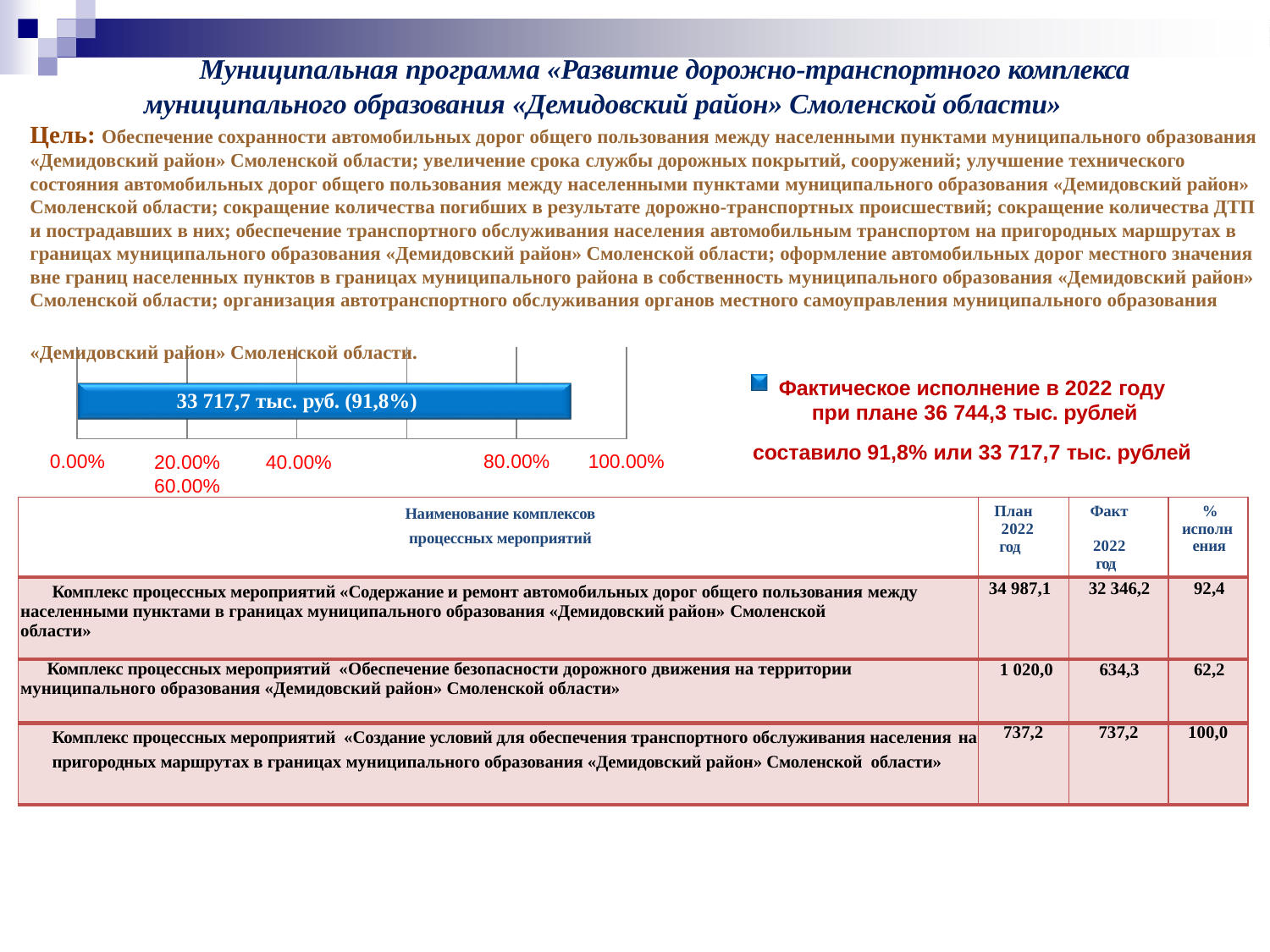

# Муниципальная программа «Развитие дорожно-транспортного комплекса  муниципального образования «Демидовский район» Смоленской области»

Цель: Обеспечение сохранности автомобильных дорог общего пользования между населенными пунктами муниципального образования
«Демидовский район» Смоленской области; увеличение срока службы дорожных покрытий, сооружений; улучшение технического  состояния автомобильных дорог общего пользования между населенными пунктами муниципального образования «Демидовский район»  Смоленской области; сокращение количества погибших в результате дорожно-транспортных происшествий; сокращение количества ДТП  и пострадавших в них; обеспечение транспортного обслуживания населения автомобильным транспортом на пригородных маршрутах в  границах муниципального образования «Демидовский район» Смоленской области; оформление автомобильных дорог местного значения  вне границ населенных пунктов в границах муниципального района в собственность муниципального образования «Демидовский район»  Смоленской области; организация автотранспортного обслуживания органов местного самоуправления муниципального образования
«Демидовский район» Смоленской области.

Фактическое исполнение в 2022 году
при плане 36 744,3 тыс. рублей
составило 91,8% или 33 717,7 тыс. рублей

33 717,7 тыс. руб. (91,8%)

20.00%	40.00%	60.00%

0.00%
80.00%
100.00%
| Наименование комплексов процессных мероприятий | План 2022 год | Факт 2022 год | % исполн ения |
| --- | --- | --- | --- |
| Комплекс процессных мероприятий «Содержание и ремонт автомобильных дорог общего пользования между населенными пунктами в границах муниципального образования «Демидовский район» Смоленской области» | 34 987,1 | 32 346,2 | 92,4 |
| Комплекс процессных мероприятий «Обеспечение безопасности дорожного движения на территории муниципального образования «Демидовский район» Смоленской области» | 1 020,0 | 634,3 | 62,2 |
| Комплекс процессных мероприятий «Создание условий для обеспечения транспортного обслуживания населения на пригородных маршрутах в границах муниципального образования «Демидовский район» Смоленской области» | 737,2 | 737,2 | 100,0 |